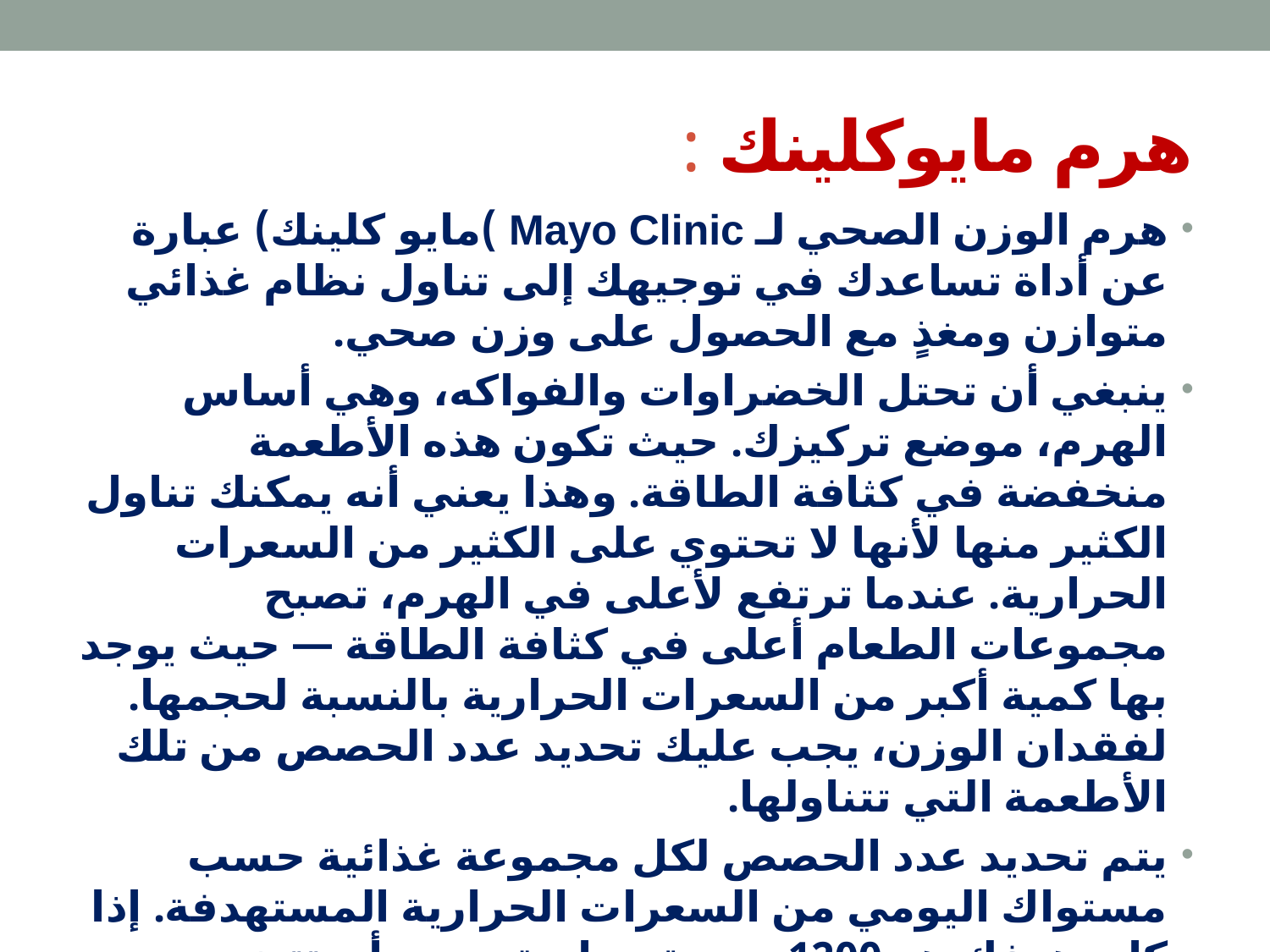

# هرم مايوكلينك :
هرم الوزن الصحي لـ Mayo Clinic )مايو كلينك) عبارة عن أداة تساعدك في توجيهك إلى تناول نظام غذائي متوازن ومغذٍ مع الحصول على وزن صحي.
ينبغي أن تحتل الخضراوات والفواكه، وهي أساس الهرم، موضع تركيزك. حيث تكون هذه الأطعمة منخفضة في كثافة الطاقة. وهذا يعني أنه يمكنك تناول الكثير منها لأنها لا تحتوي على الكثير من السعرات الحرارية. عندما ترتفع لأعلى في الهرم، تصبح مجموعات الطعام أعلى في كثافة الطاقة — حيث يوجد بها كمية أكبر من السعرات الحرارية بالنسبة لحجمها. لفقدان الوزن، يجب عليك تحديد عدد الحصص من تلك الأطعمة التي تتناولها.
يتم تحديد عدد الحصص لكل مجموعة غذائية حسب مستواك اليومي من السعرات الحرارية المستهدفة. إذا كان هدفك هو 1200 سعرة حرارية، يجب أن تتضمن خطة وجباتك أربع حصص أو أكثر من الخضروات، وثلاث حصص من البروتين/الألبان وثلاث حصص من الدهون.